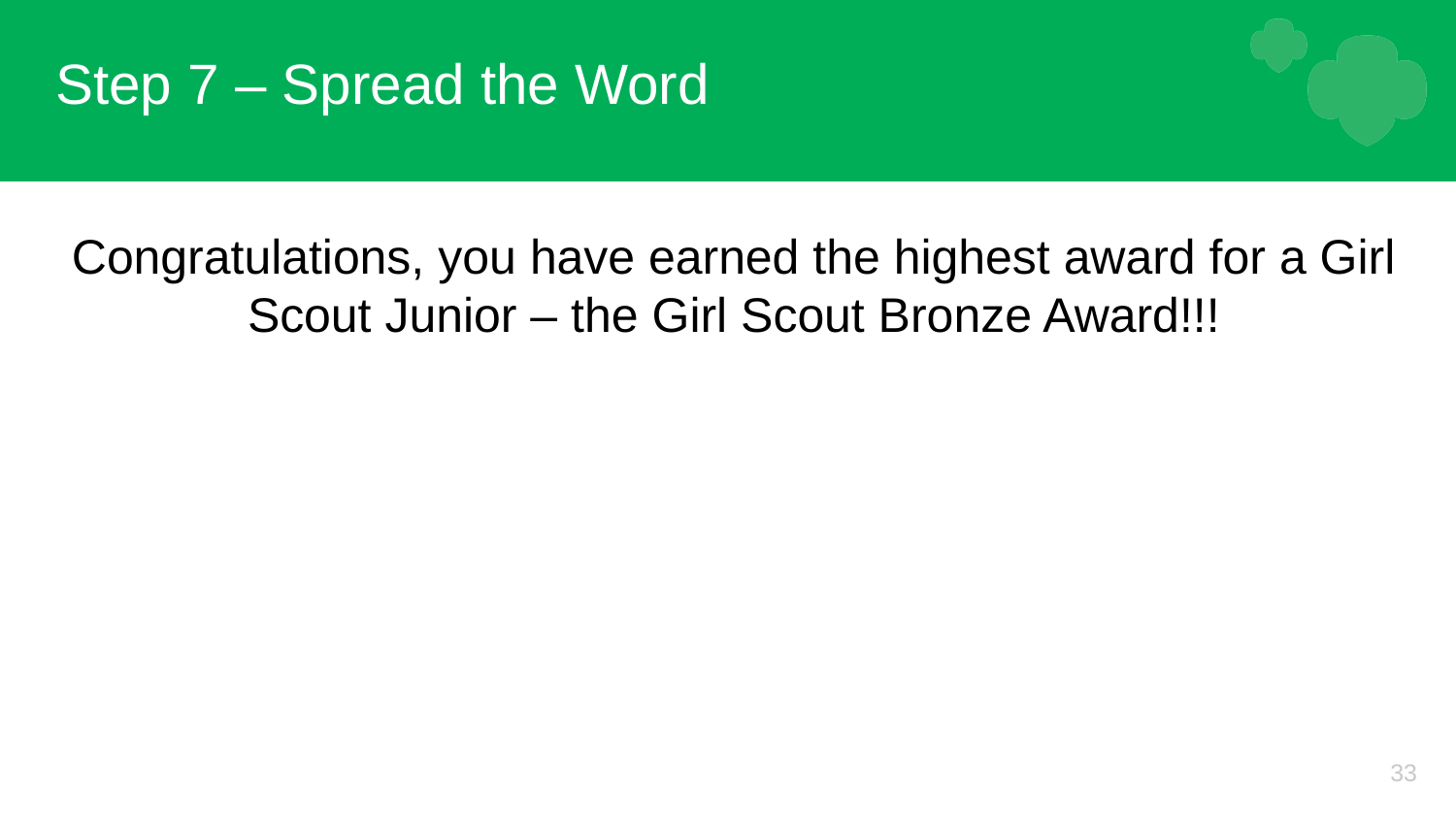

# Step 7 – Spread the Word
Congratulations, you have earned the highest award for a Girl Scout Junior – the Girl Scout Bronze Award!!!

33